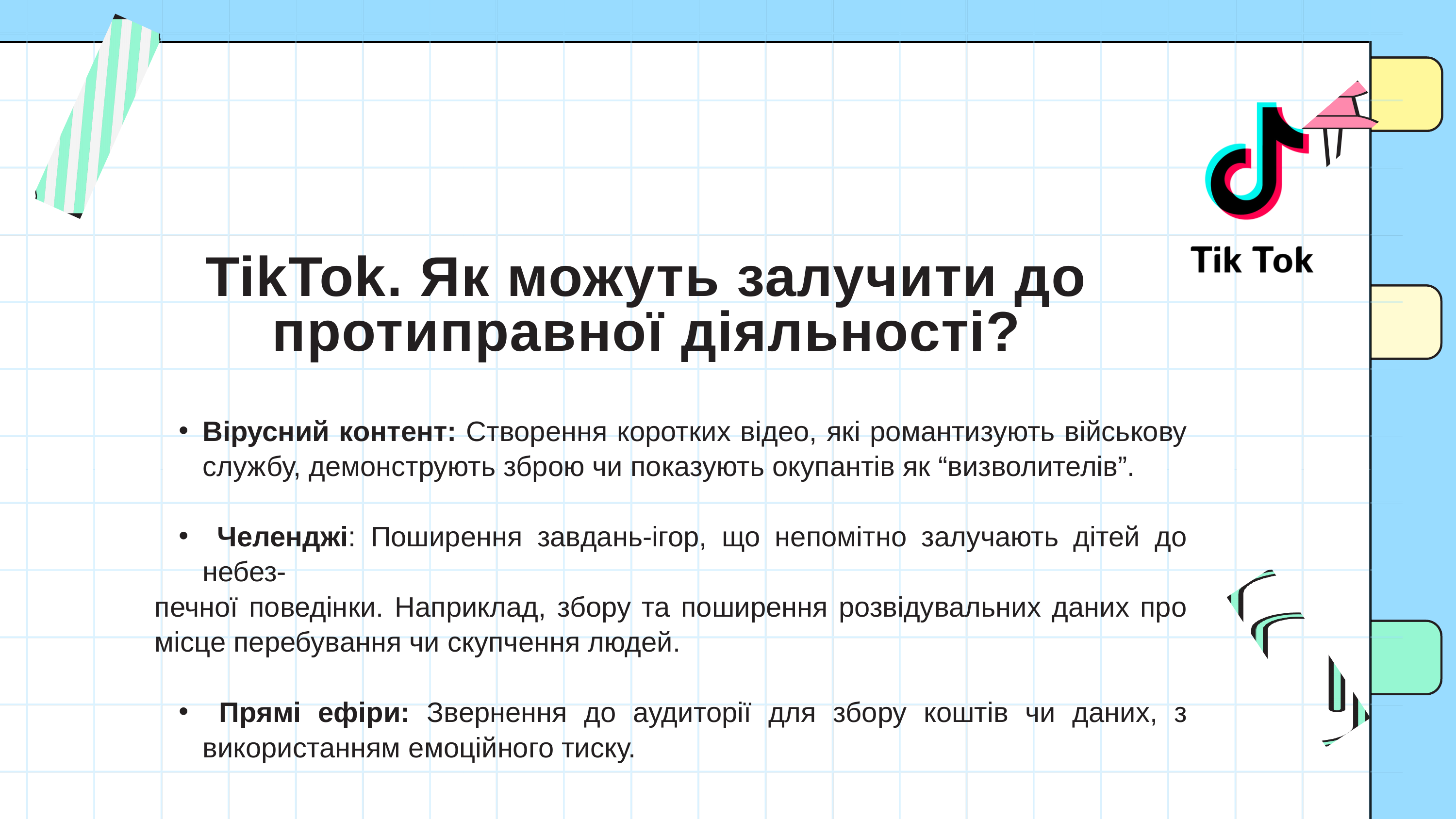

TikTok. Як можуть залучити до протиправної діяльності?

Вірусний контент: Створення коротких відео, які романтизують військову службу, демонструють зброю чи показують окупантів як “визволителів”.

 Челенджі: Поширення завдань-ігор, що непомітно залучають дітей до небез-
печної поведінки. Наприклад, збору та поширення розвідувальних даних про місце перебування чи скупчення людей.

 Прямі ефіри: Звернення до аудиторії для збору коштів чи даних, з використанням емоційного тиску.